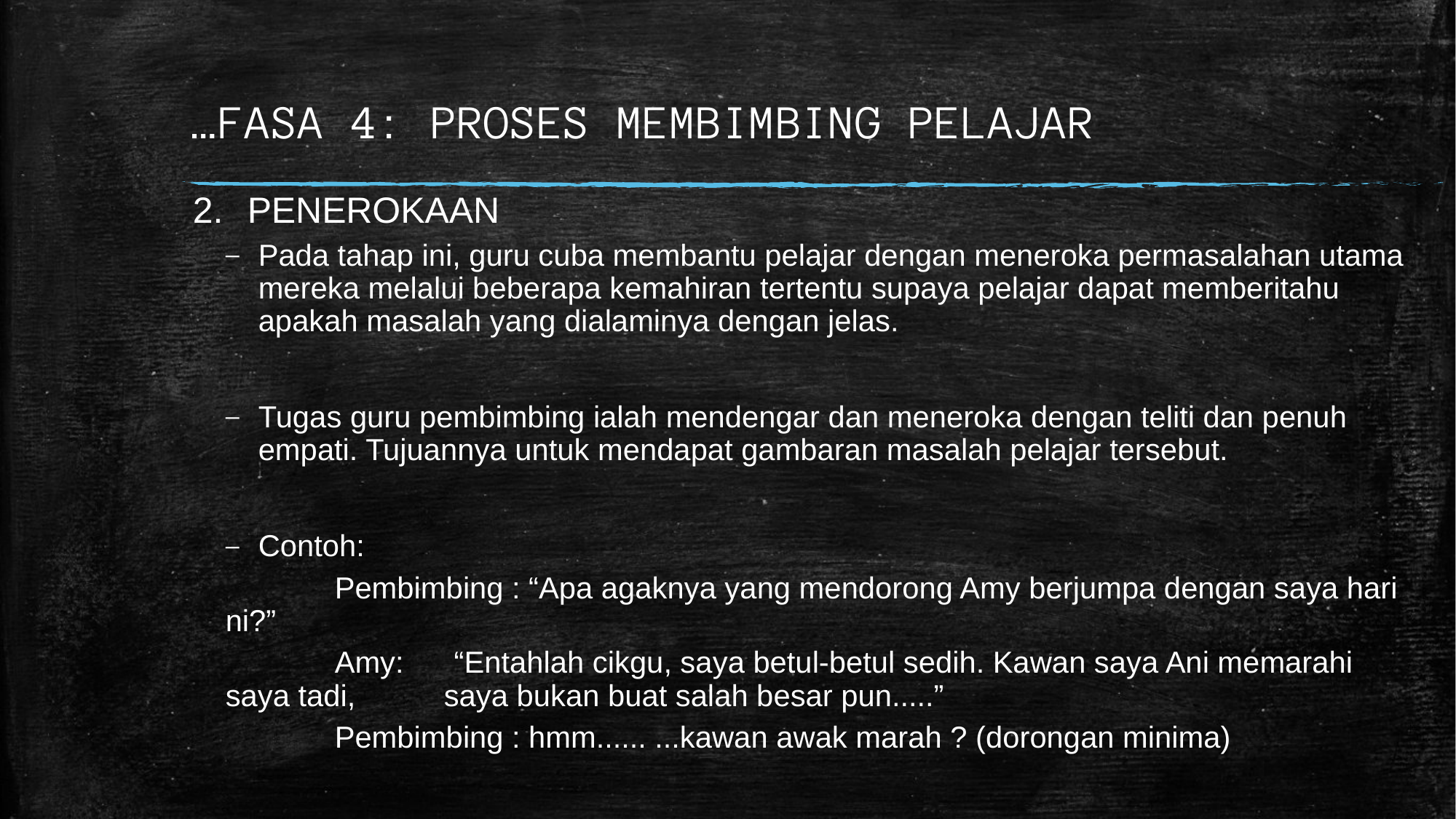

# …FASA 4: PROSES MEMBIMBING PELAJAR
PENEROKAAN
Pada tahap ini, guru cuba membantu pelajar dengan meneroka permasalahan utama mereka melalui beberapa kemahiran tertentu supaya pelajar dapat memberitahu apakah masalah yang dialaminya dengan jelas.

Tugas guru pembimbing ialah mendengar dan meneroka dengan teliti dan penuh empati. Tujuannya untuk mendapat gambaran masalah pelajar tersebut.

Contoh:
	Pembimbing : “Apa agaknya yang mendorong Amy berjumpa dengan saya hari ni?”
	Amy:      “Entahlah cikgu, saya betul-betul sedih. Kawan saya Ani memarahi saya tadi, 	saya bukan buat salah besar pun.....”
	Pembimbing : hmm...... ...kawan awak marah ? (dorongan minima)